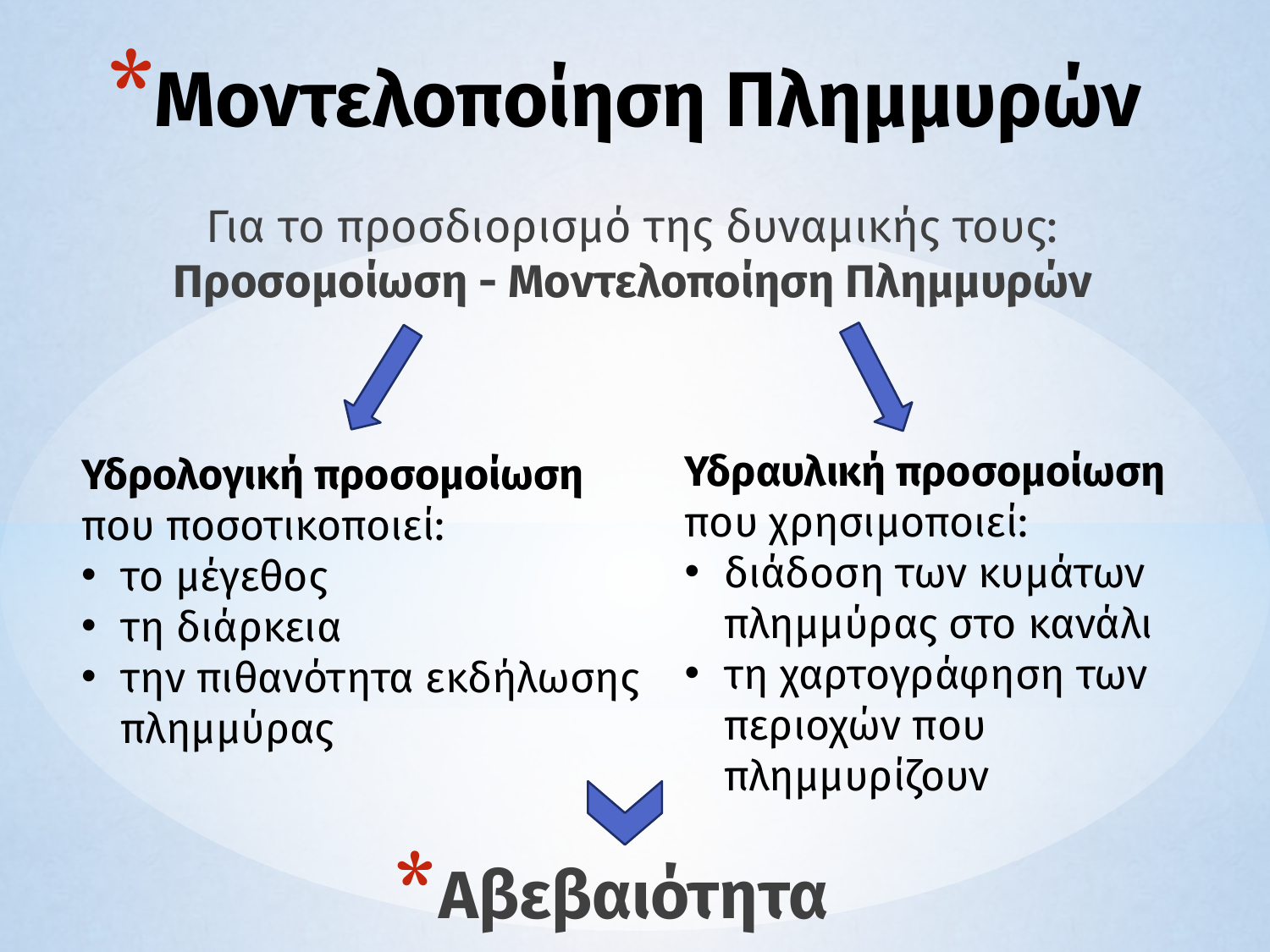

# Μοντελοποίηση Πλημμυρών
Για το προσδιορισμό της δυναμικής τους: Προσομοίωση - Μοντελοποίηση Πλημμυρών

Υδραυλική προσομοίωση
που χρησιμοποιεί:
διάδοση των κυμάτων πλημμύρας στο κανάλι
τη χαρτογράφηση των περιοχών που πλημμυρίζουν
Υδρολογική προσομοίωση
που ποσοτικοποιεί:
το μέγεθος
τη διάρκεια
την πιθανότητα εκδήλωσης πλημμύρας

Αβεβαιότητα